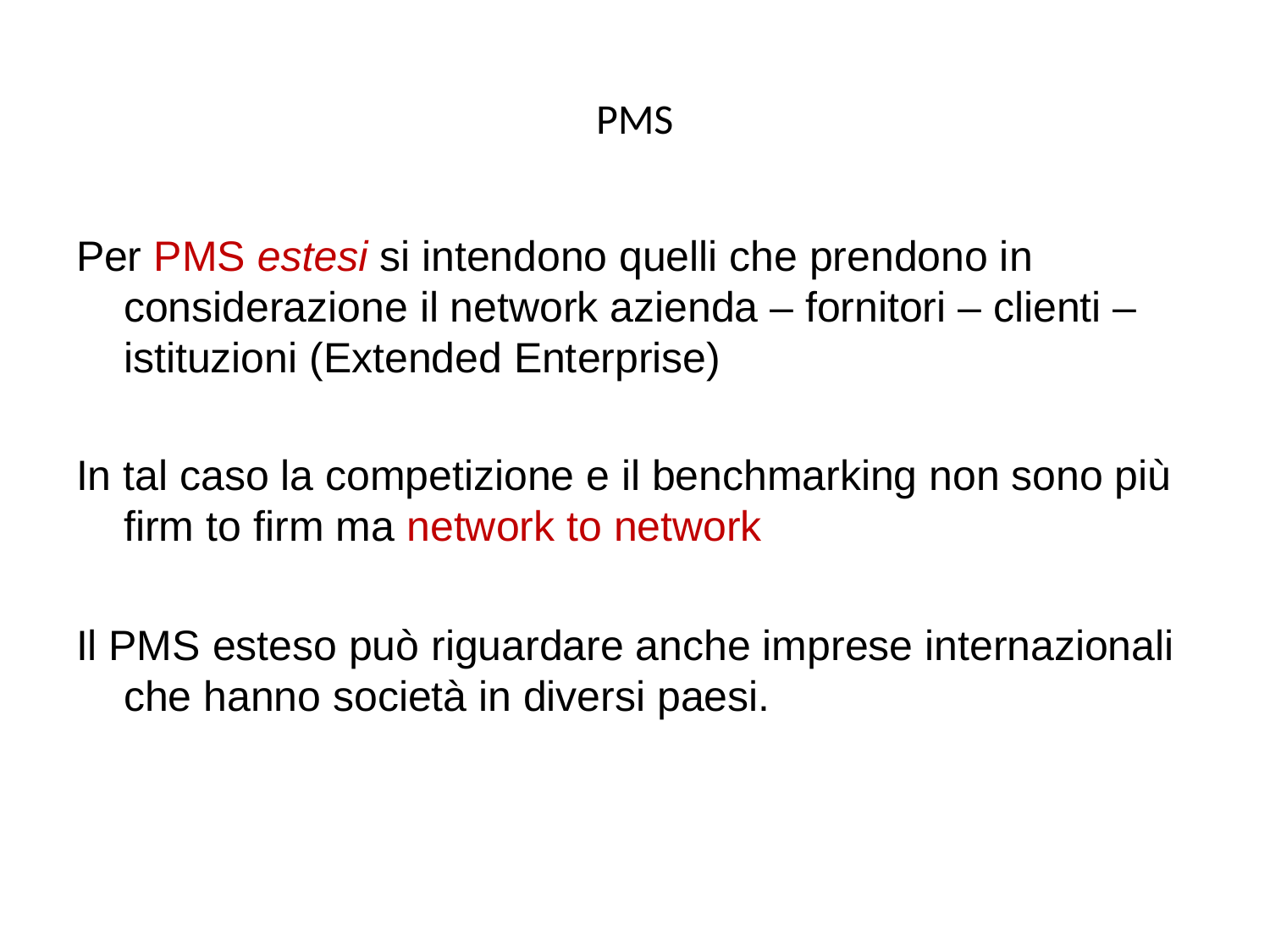

# PMS
Per PMS estesi si intendono quelli che prendono in considerazione il network azienda – fornitori – clienti – istituzioni (Extended Enterprise)

In tal caso la competizione e il benchmarking non sono più firm to firm ma network to network

Il PMS esteso può riguardare anche imprese internazionali che hanno società in diversi paesi.